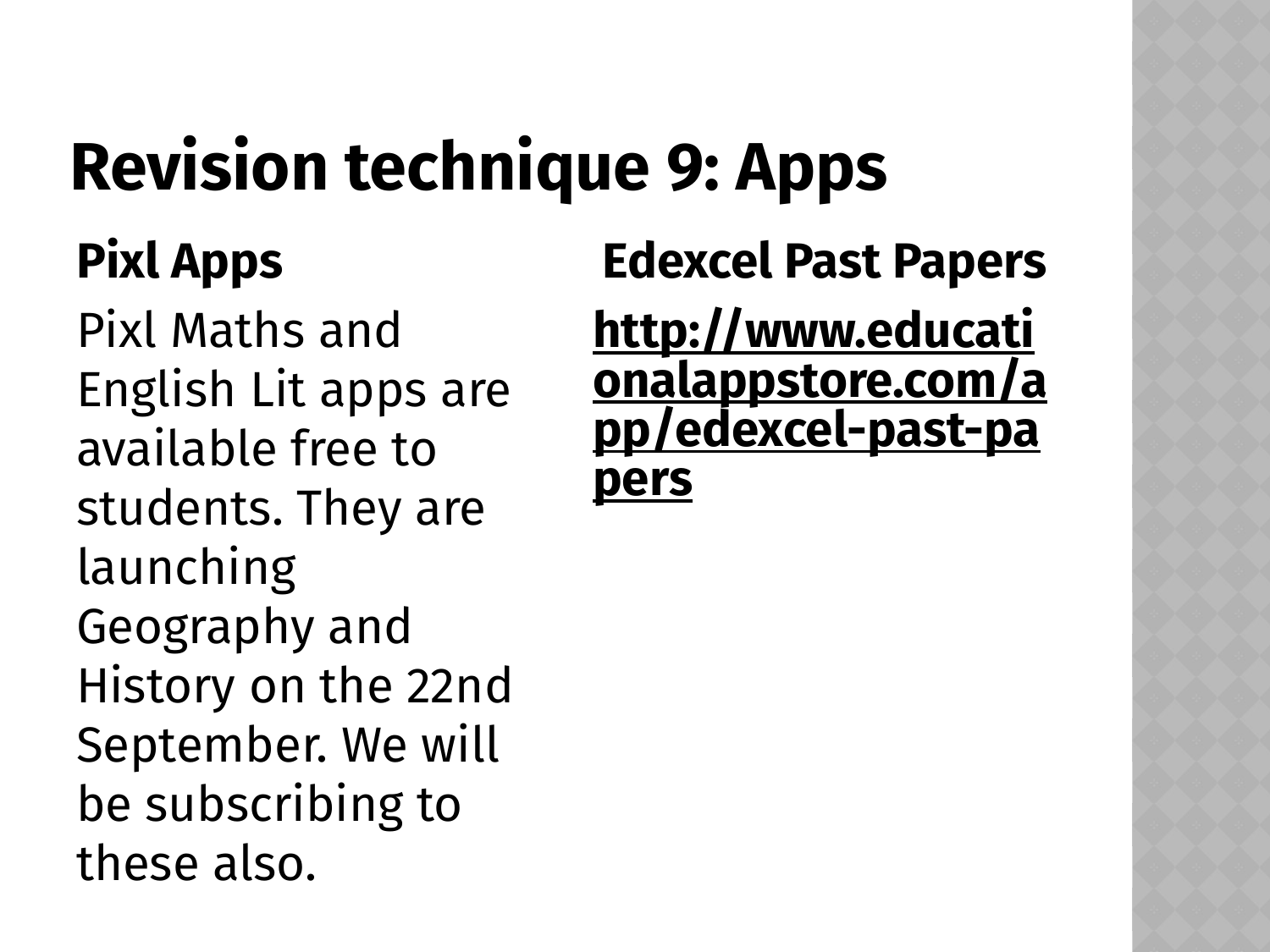

# Revision technique 9: Apps
Pixl Apps
Pixl Maths and English Lit apps are available free to students. They are launching Geography and History on the 22nd September. We will be subscribing to these also.
Edexcel Past Papers
http://www.educationalappstore.com/app/edexcel-past-papers